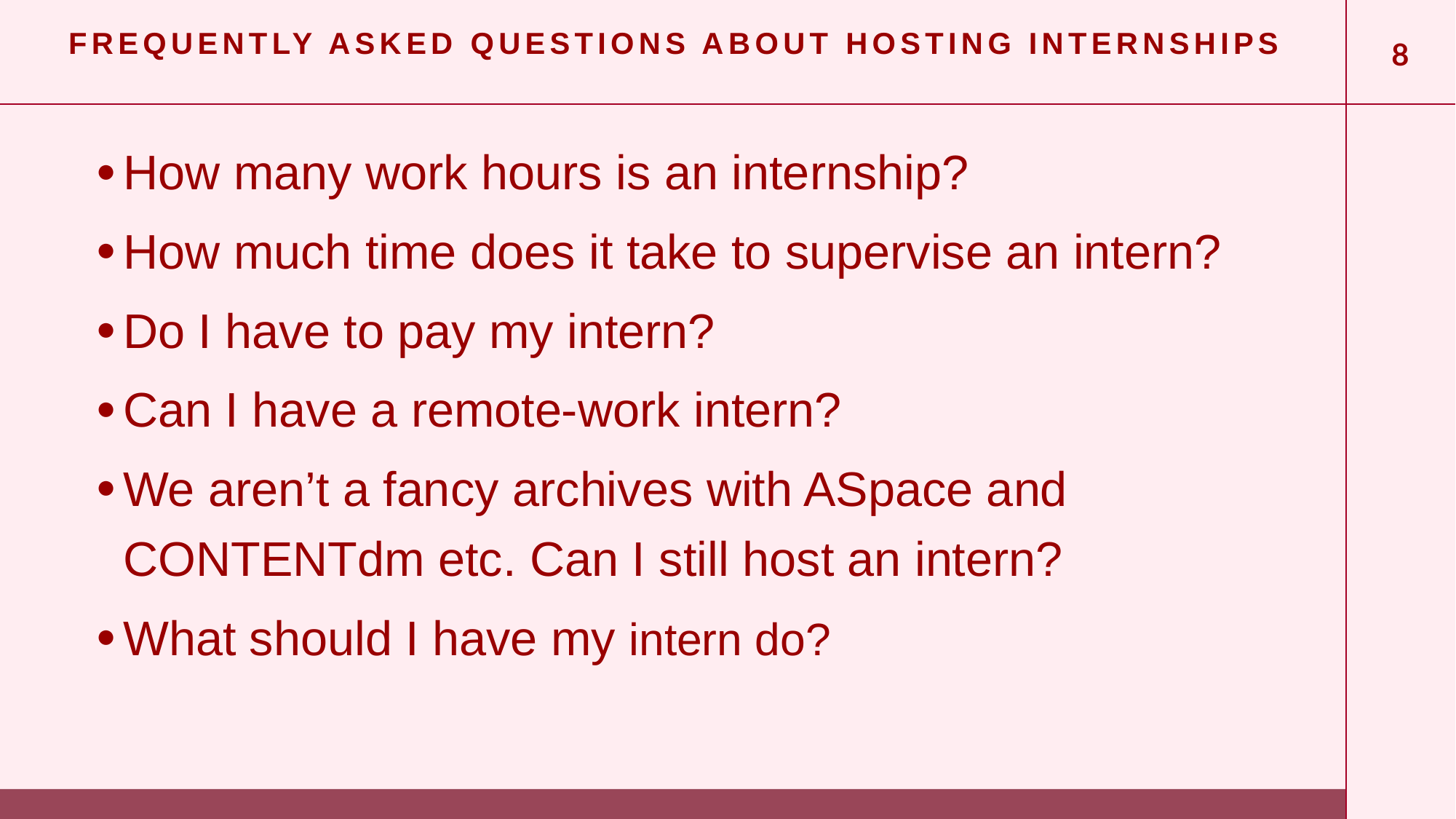

# Frequently asked questions about hosting internships
8
How many work hours is an internship?
How much time does it take to supervise an intern?
Do I have to pay my intern?
Can I have a remote-work intern?
We aren’t a fancy archives with ASpace and CONTENTdm etc. Can I still host an intern?
What should I have my intern do?